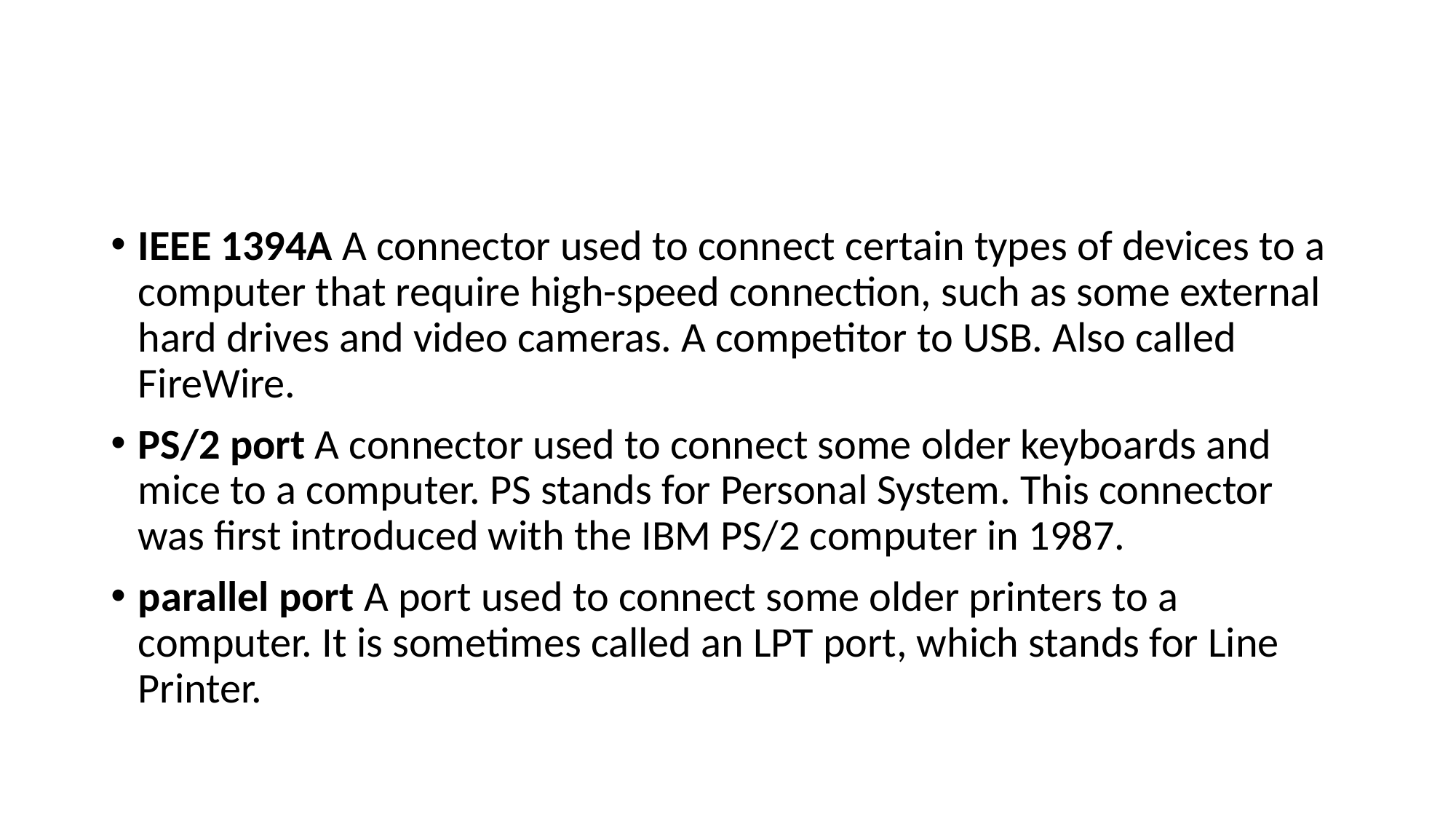

#
IEEE 1394A A connector used to connect certain types of devices to a computer that require high-speed connection, such as some external hard drives and video cameras. A competitor to USB. Also called FireWire.
PS/2 port A connector used to connect some older keyboards and mice to a computer. PS stands for Personal System. This connector was first introduced with the IBM PS/2 computer in 1987.
parallel port A port used to connect some older printers to a computer. It is sometimes called an LPT port, which stands for Line Printer.